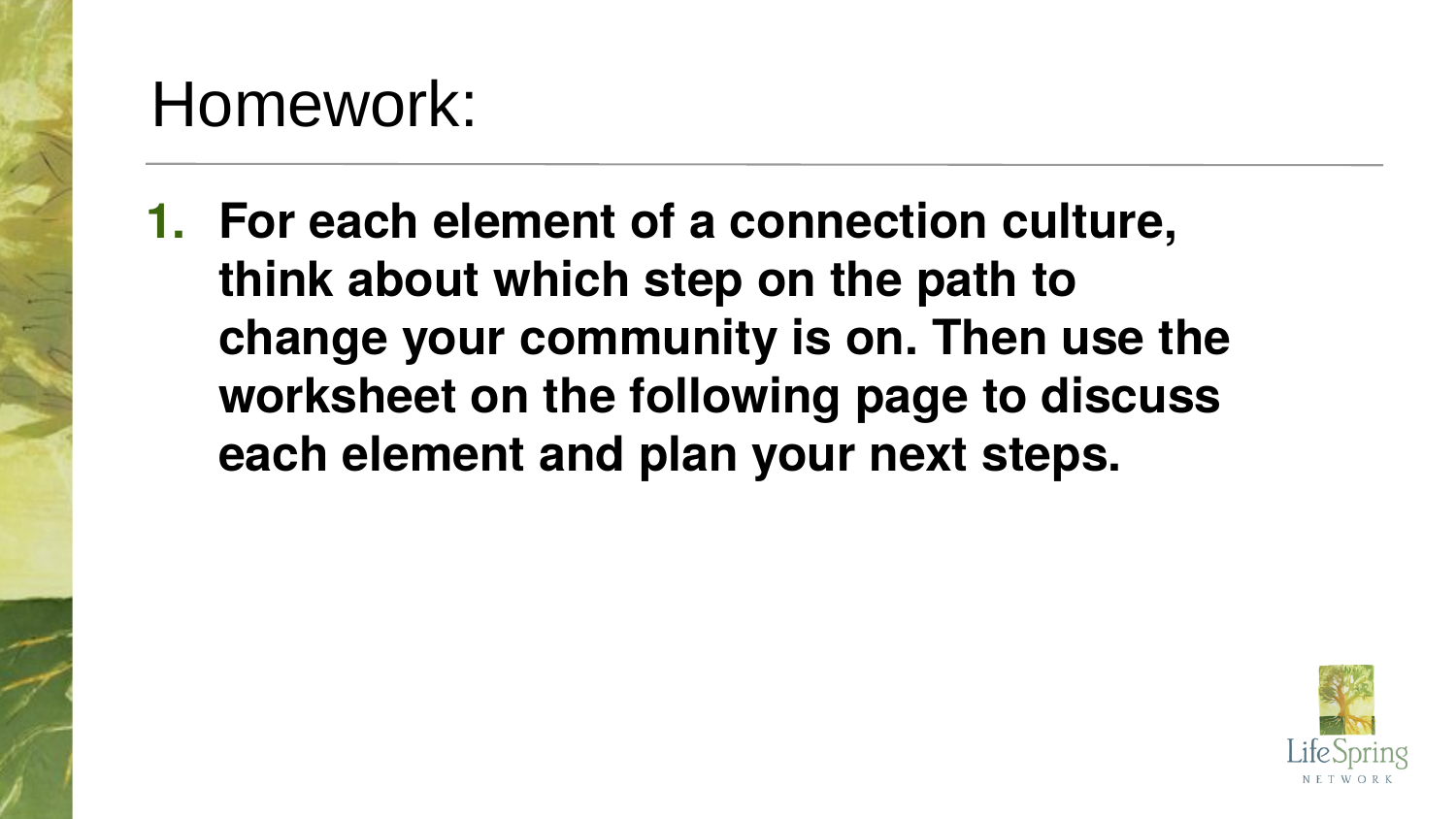

Homework:
For each element of a connection culture, think about which step on the path to change your community is on. Then use the worksheet on the following page to discuss each element and plan your next steps.